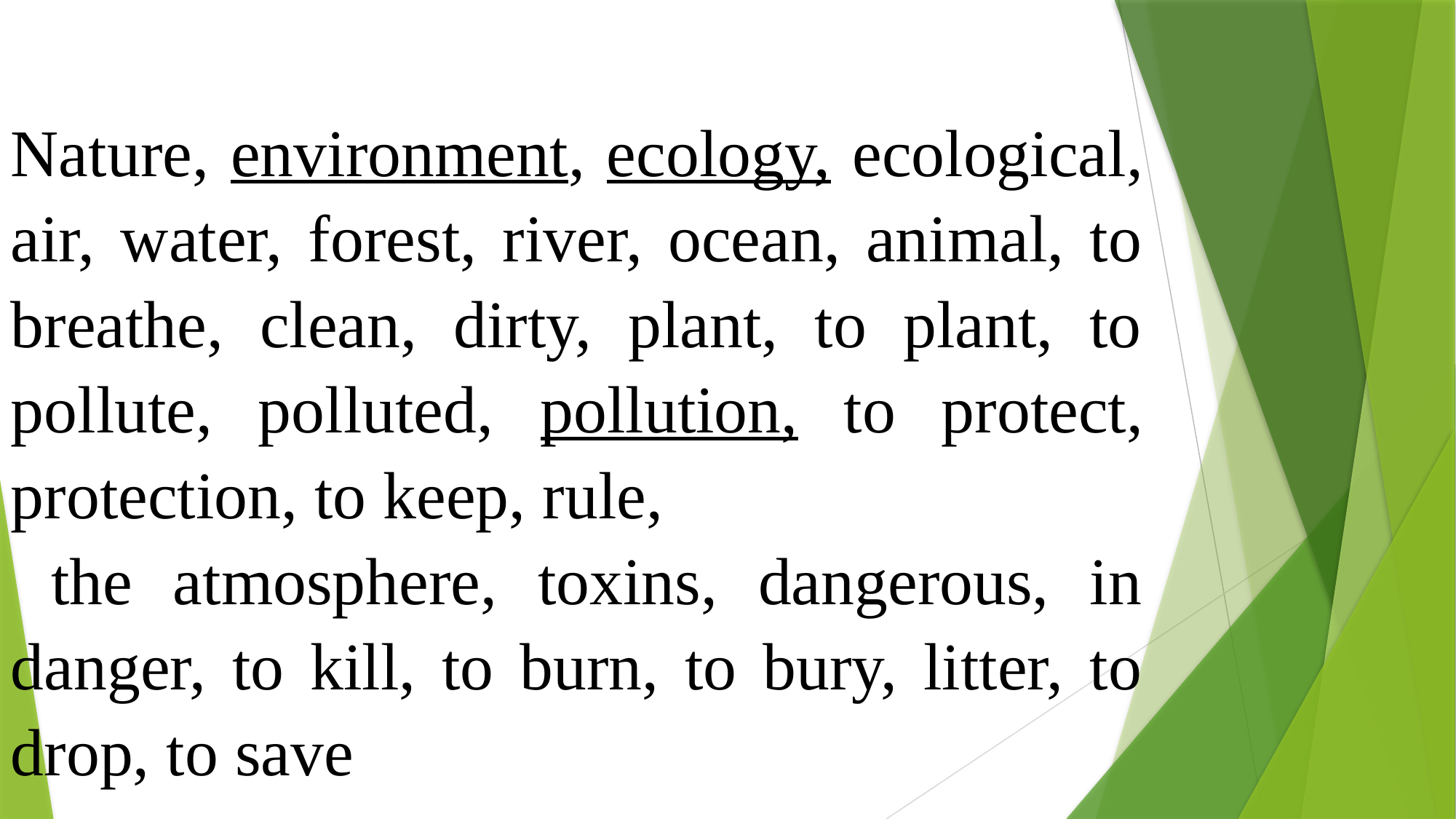

Nature, environment, ecology, ecological, air, water, forest, river, ocean, animal, to breathe, clean, dirty, plant, to plant, to pollute, polluted, pollution, to protect, protection, to keep, rule,
 the atmosphere, toxins, dangerous, in danger, to kill, to burn, to bury, litter, to drop, to save